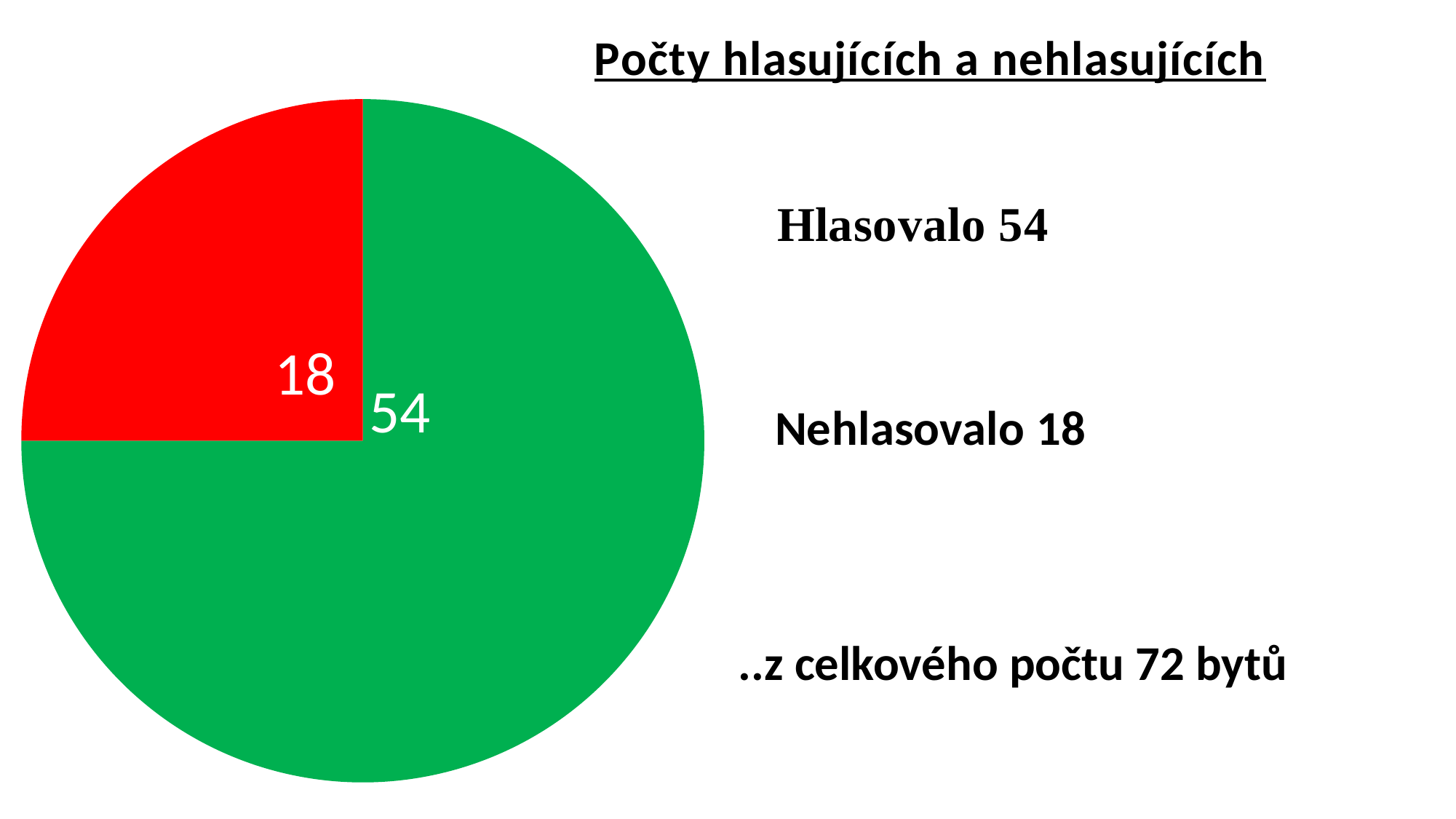

### Chart: Počty hlasujících a nehlasujících

| Category | Počet |
|---|---|
| Hlasující | 54.0 |
| Nehlasující | 18.0 |
..z celkového počtu 72 bytů